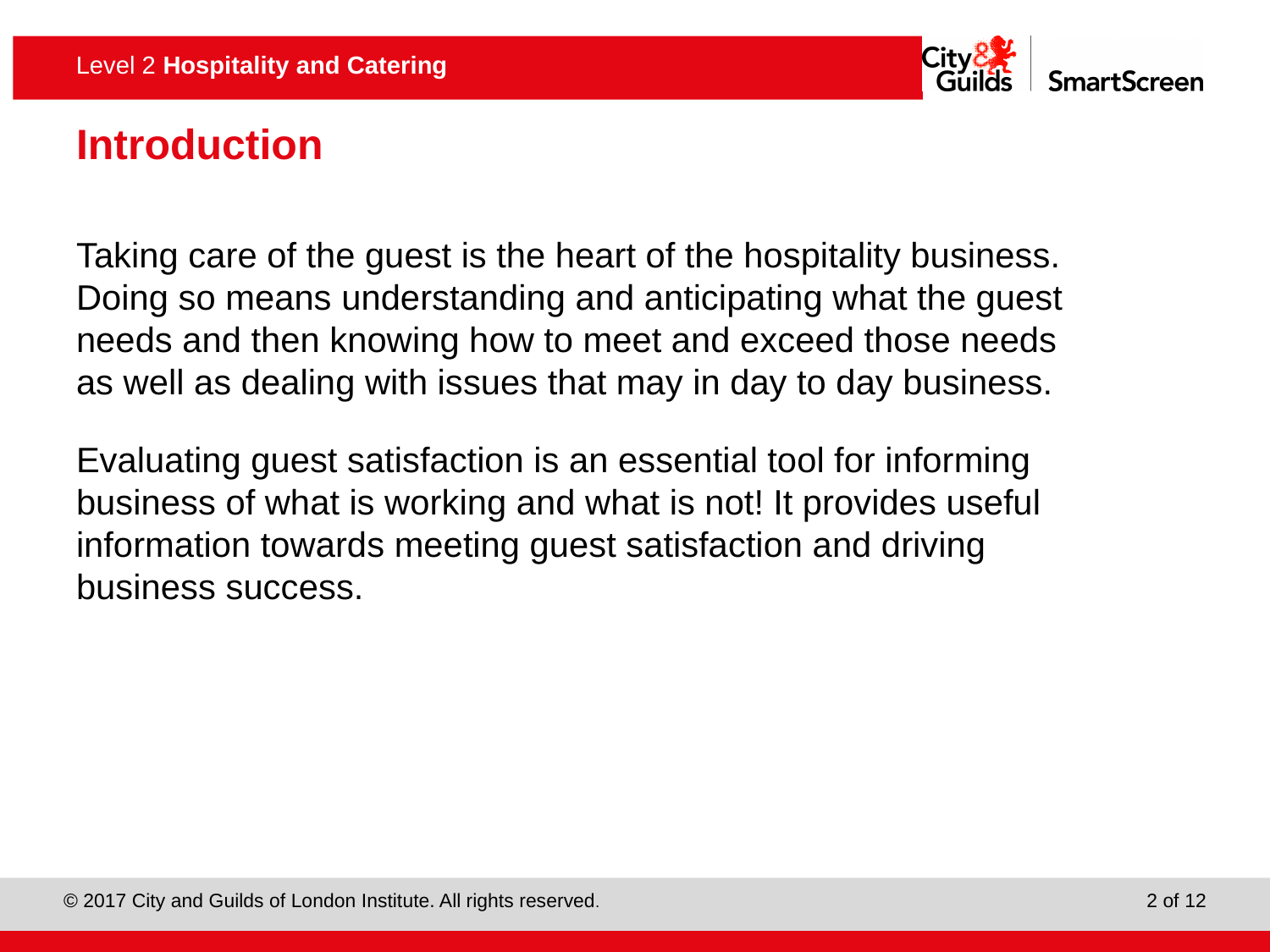

# Introduction
Taking care of the guest is the heart of the hospitality business. Doing so means understanding and anticipating what the guest needs and then knowing how to meet and exceed those needs as well as dealing with issues that may in day to day business.
Evaluating guest satisfaction is an essential tool for informing business of what is working and what is not! It provides useful information towards meeting guest satisfaction and driving business success.